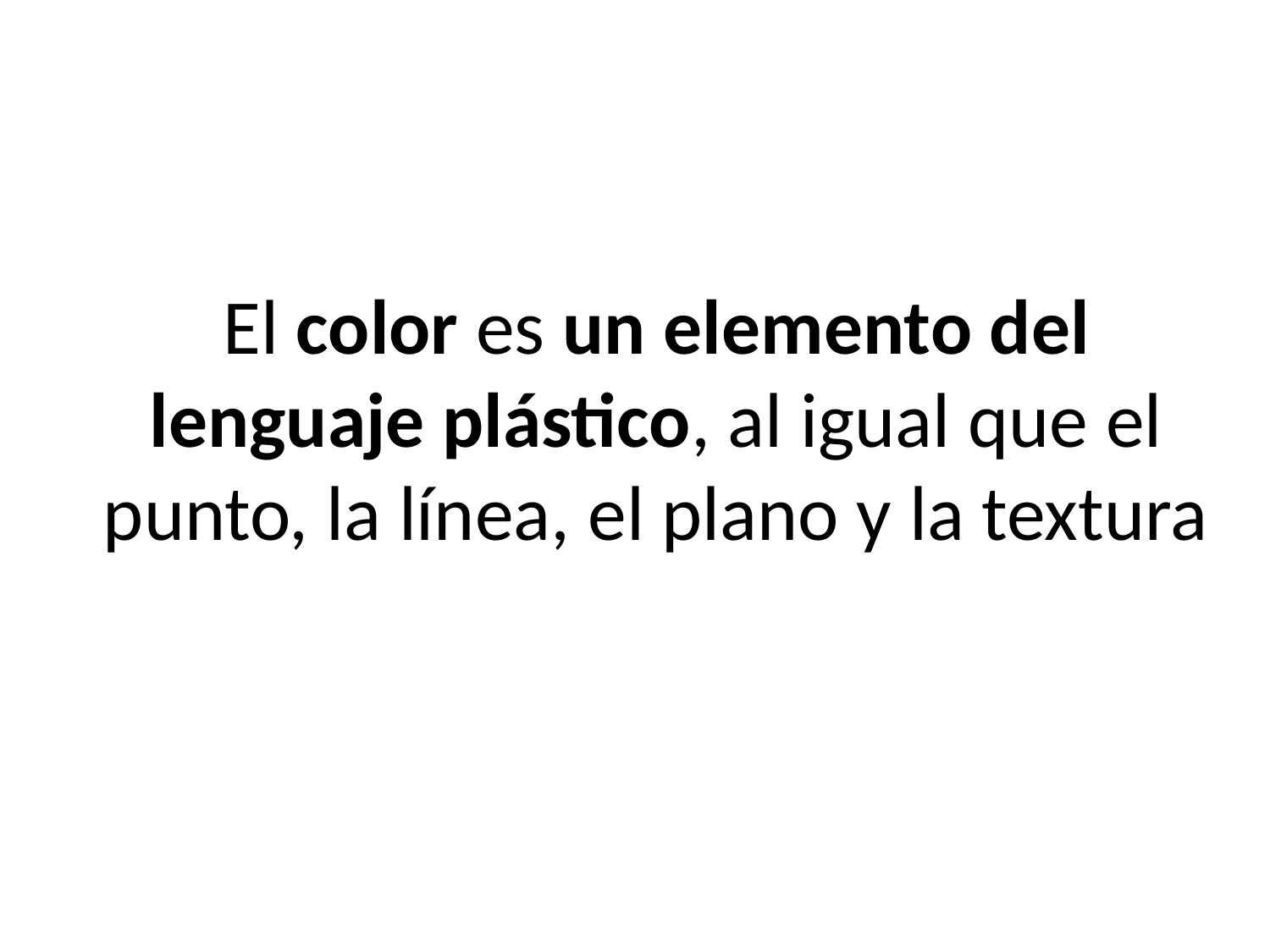

# El color es un elemento del lenguaje plástico, al igual que el punto, la línea, el plano y la textura